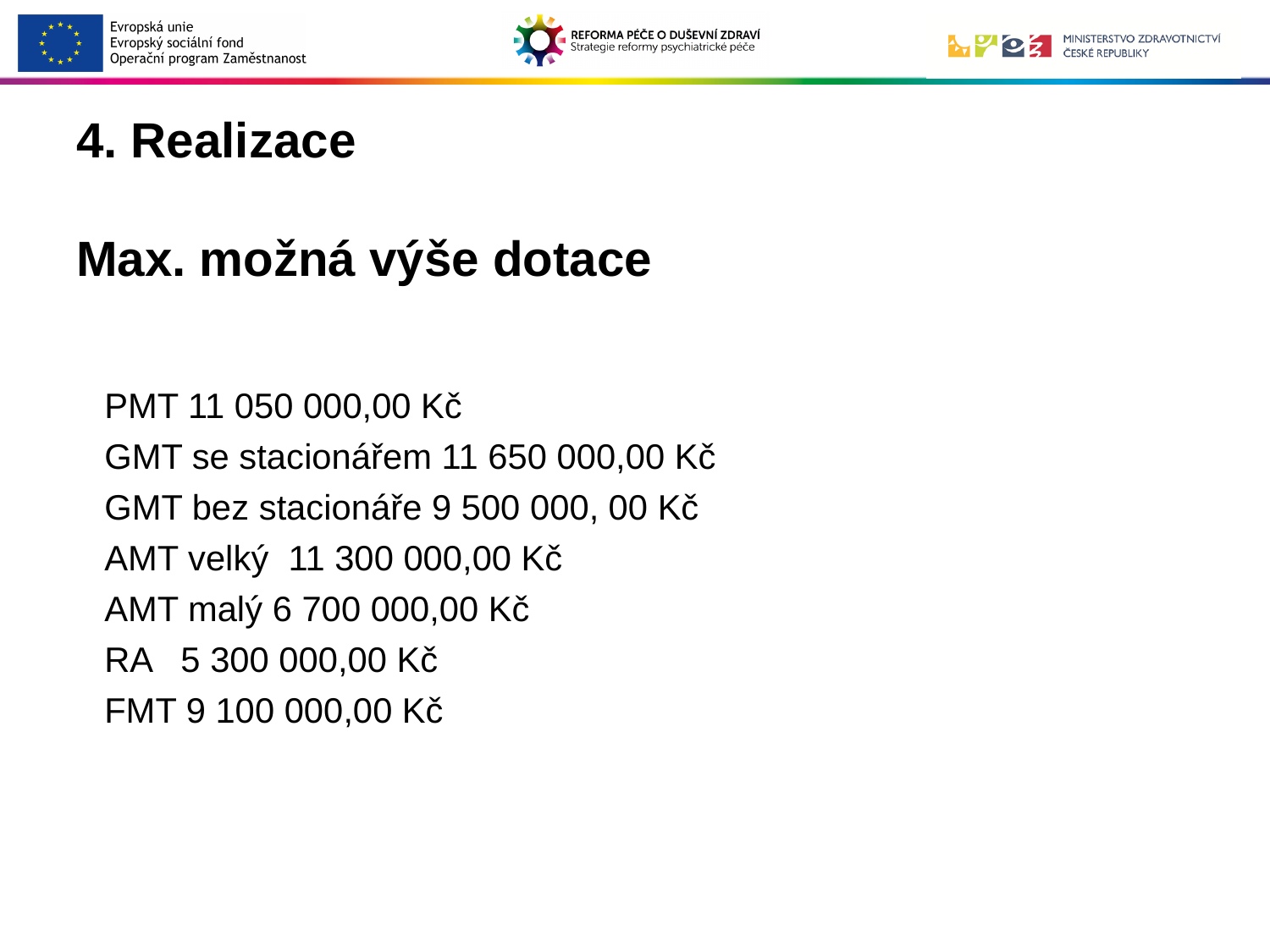

# 4. Realizace Max. možná výše dotace

PMT 11 050 000,00 Kč
GMT se stacionářem 11 650 000,00 Kč
GMT bez stacionáře 9 500 000, 00 Kč
AMT velký  11 300 000,00 Kč
AMT malý 6 700 000,00 Kč
RA   5 300 000,00 Kč
FMT 9 100 000,00 Kč